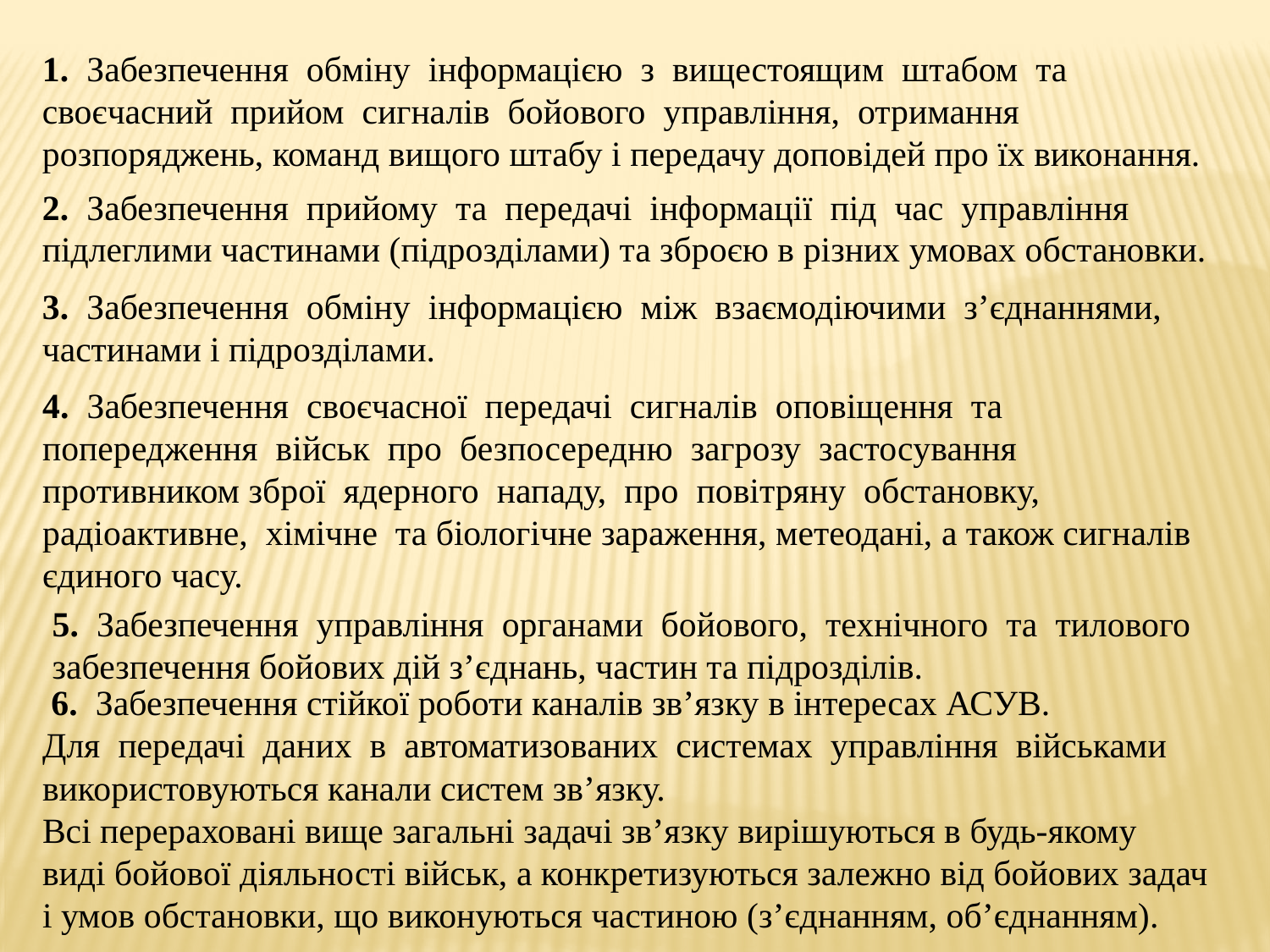

1.  Забезпечення  обміну  інформацією  з  вищестоящим  штабом  та своєчасний  прийом  сигналів  бойового  управління,  отримання  розпоряджень, команд вищого штабу і передачу доповідей про їх виконання.
2.  Забезпечення  прийому  та  передачі  інформації  під  час  управління
підлеглими частинами (підрозділами) та зброєю в різних умовах обстановки.
3.  Забезпечення  обміну  інформацією  між  взаємодіючими  з’єднаннями,
частинами і підрозділами.
4.  Забезпечення  своєчасної  передачі  сигналів  оповіщення  та
попередження  військ  про  безпосередню  загрозу  застосування  противником зброї  ядерного  нападу,  про  повітряну  обстановку,  радіоактивне,  хімічне  та біологічне зараження, метеодані, а також сигналів єдиного часу.
5.  Забезпечення  управління  органами  бойового,  технічного  та  тилового
забезпечення бойових дій з’єднань, частин та підрозділів.
 6.  Забезпечення стійкої роботи каналів зв’язку в інтересах АСУВ.
Для  передачі  даних  в  автоматизованих  системах  управління  військами
використовуються канали систем зв’язку.
Всі перераховані вище загальні задачі зв’язку вирішуються в будь-якому
виді бойової діяльності військ, а конкретизуються залежно від бойових задач  і умов обстановки, що виконуються частиною (з’єднанням, об’єднанням).